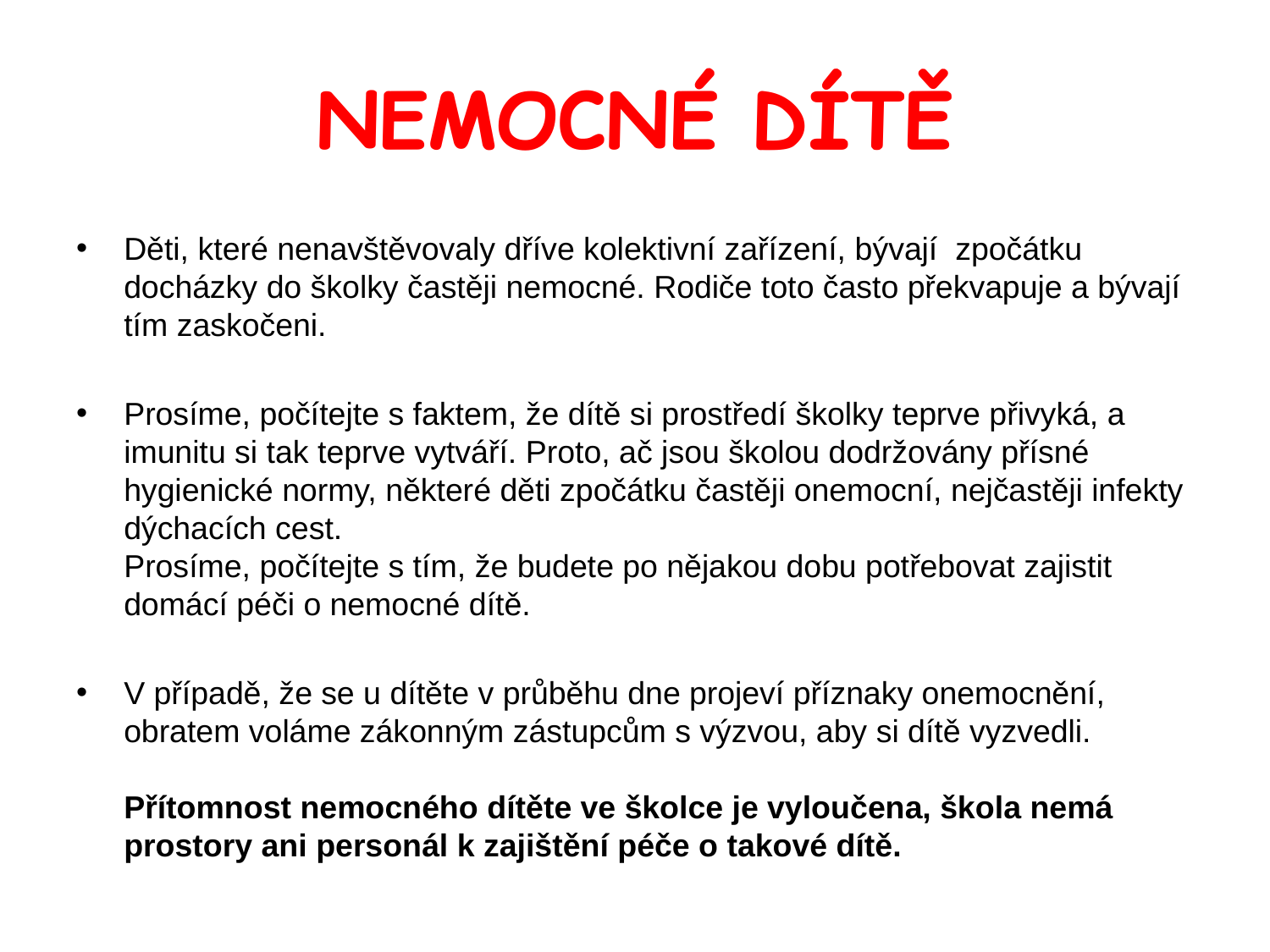

# NEMOCNÉ DÍTĚ
Děti, které nenavštěvovaly dříve kolektivní zařízení, bývají  zpočátku docházky do školky častěji nemocné. Rodiče toto často překvapuje a bývají tím zaskočeni.

Prosíme, počítejte s faktem, že dítě si prostředí školky teprve přivyká, a imunitu si tak teprve vytváří. Proto, ač jsou školou dodržovány přísné hygienické normy, některé děti zpočátku častěji onemocní, nejčastěji infekty dýchacích cest.
Prosíme, počítejte s tím, že budete po nějakou dobu potřebovat zajistit domácí péči o nemocné dítě.

V případě, že se u dítěte v průběhu dne projeví příznaky onemocnění, obratem voláme zákonným zástupcům s výzvou, aby si dítě vyzvedli.
Přítomnost nemocného dítěte ve školce je vyloučena, škola nemá prostory ani personál k zajištění péče o takové dítě.